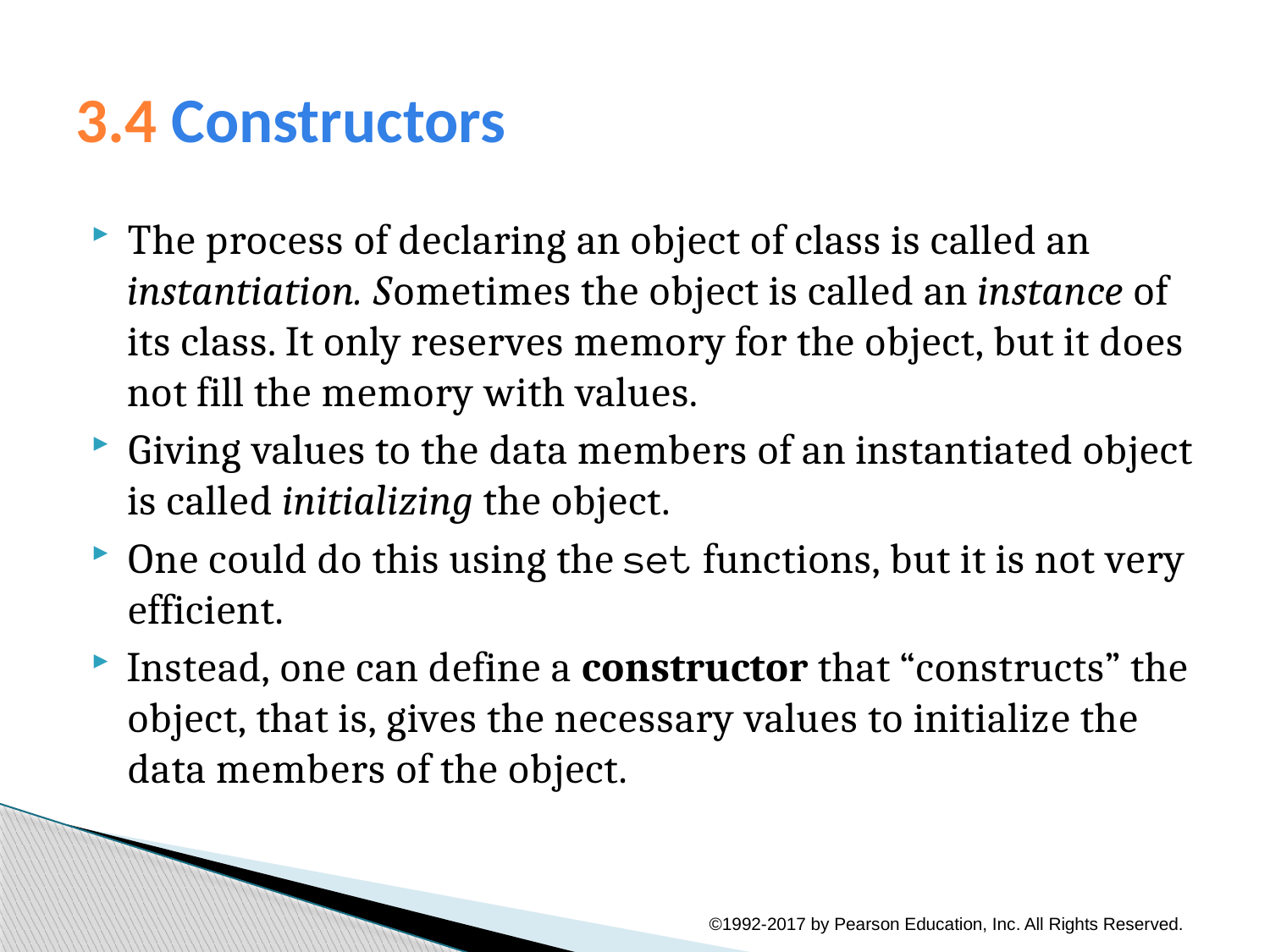

# 3.4 Constructors
The process of declaring an object of class is called an instantiation. Sometimes the object is called an instance of its class. It only reserves memory for the object, but it does not fill the memory with values.
Giving values to the data members of an instantiated object is called initializing the object.
One could do this using the set functions, but it is not very efficient.
Instead, one can define a constructor that “constructs” the object, that is, gives the necessary values to initialize the data members of the object.
©1992-2017 by Pearson Education, Inc. All Rights Reserved.